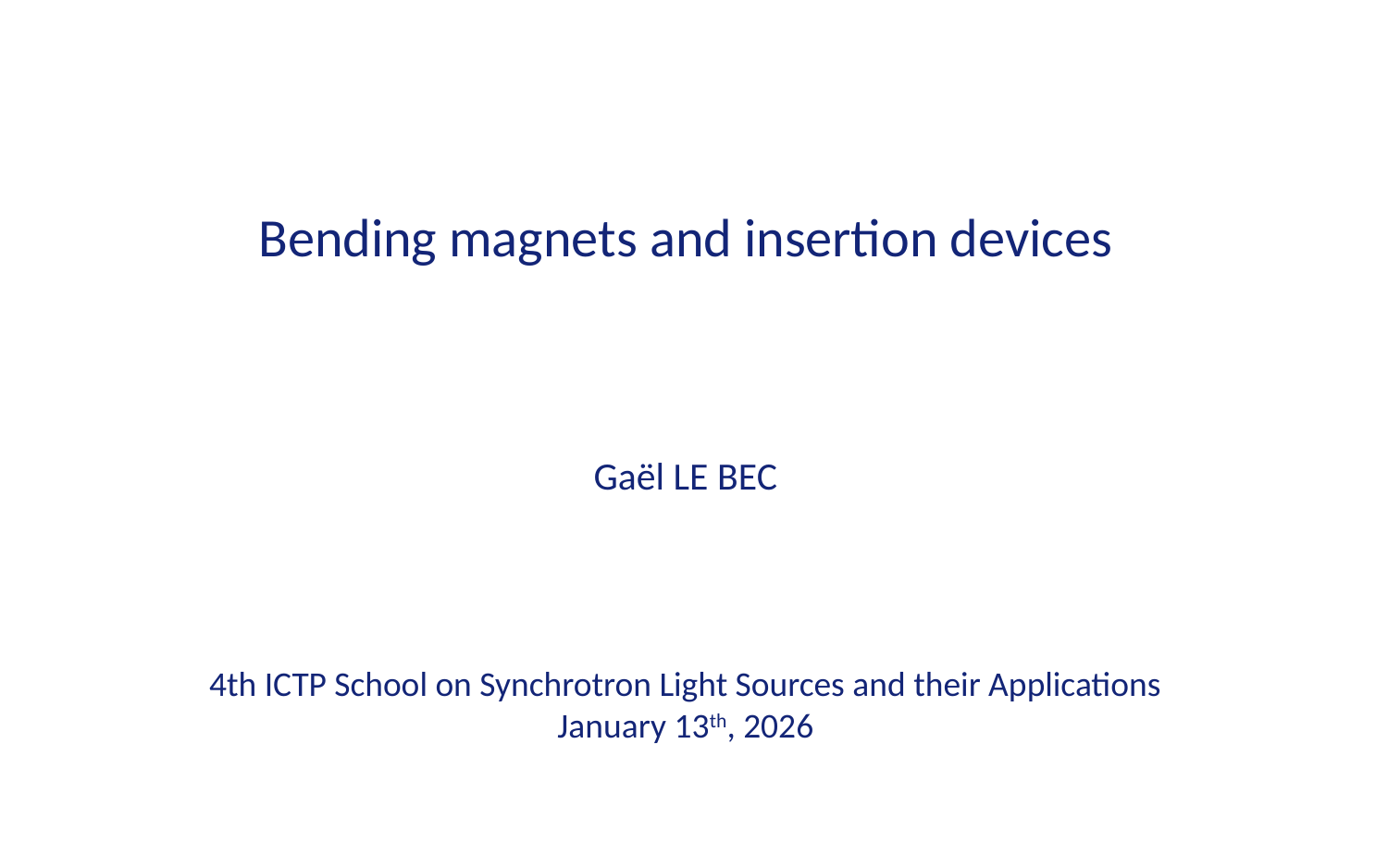

Bending magnets and insertion devices
Gaël LE BEC
4th ICTP School on Synchrotron Light Sources and their Applications
January 13th, 2026
4th ICTP school on synchtrotron radiation - G Le Bec